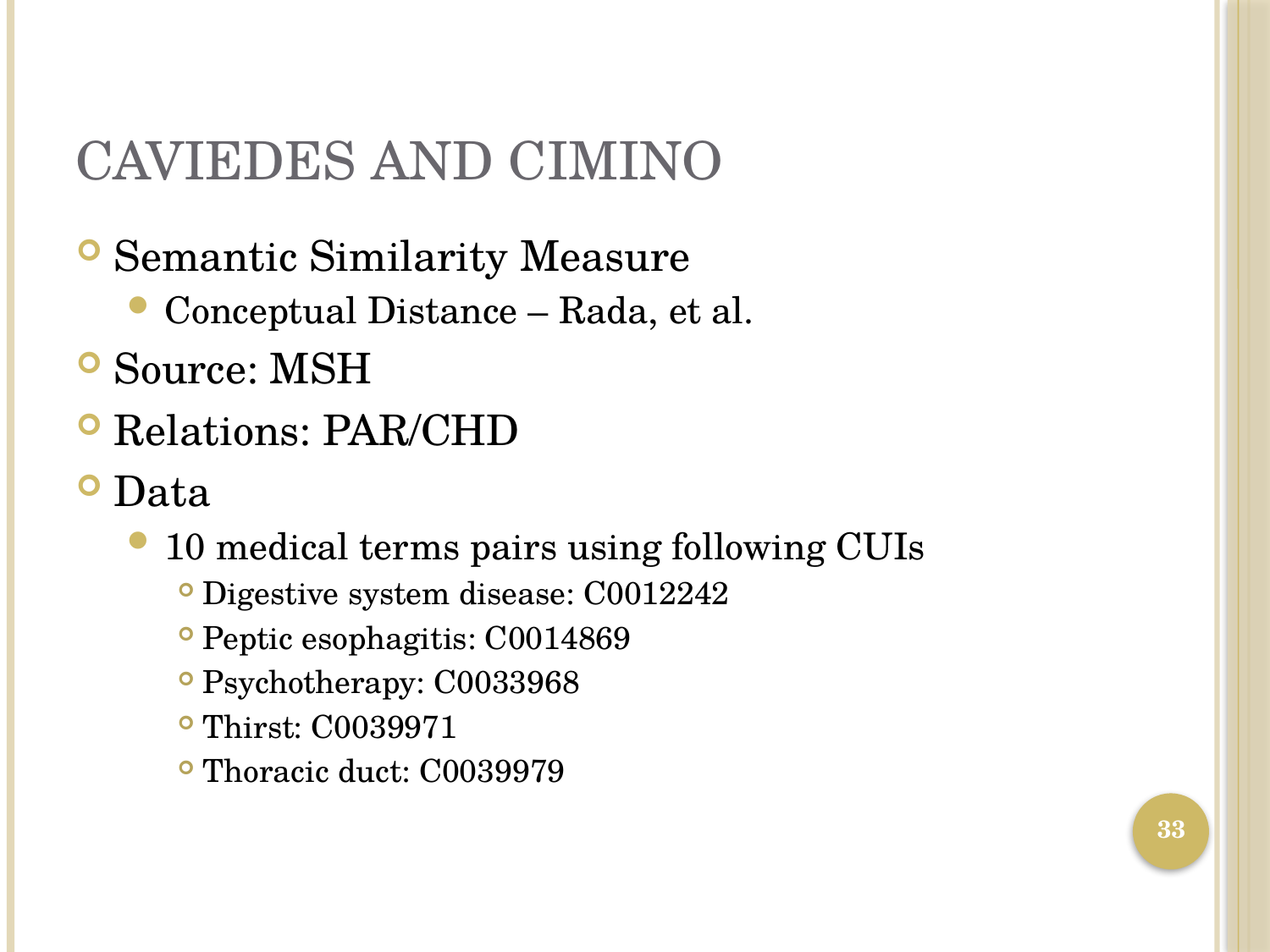

# Caviedes and Cimino
Semantic Similarity Measure
Conceptual Distance – Rada, et al.
Source: MSH
Relations: PAR/CHD
Data
10 medical terms pairs using following CUIs
Digestive system disease: C0012242
Peptic esophagitis: C0014869
Psychotherapy: C0033968
Thirst: C0039971
Thoracic duct: C0039979

33